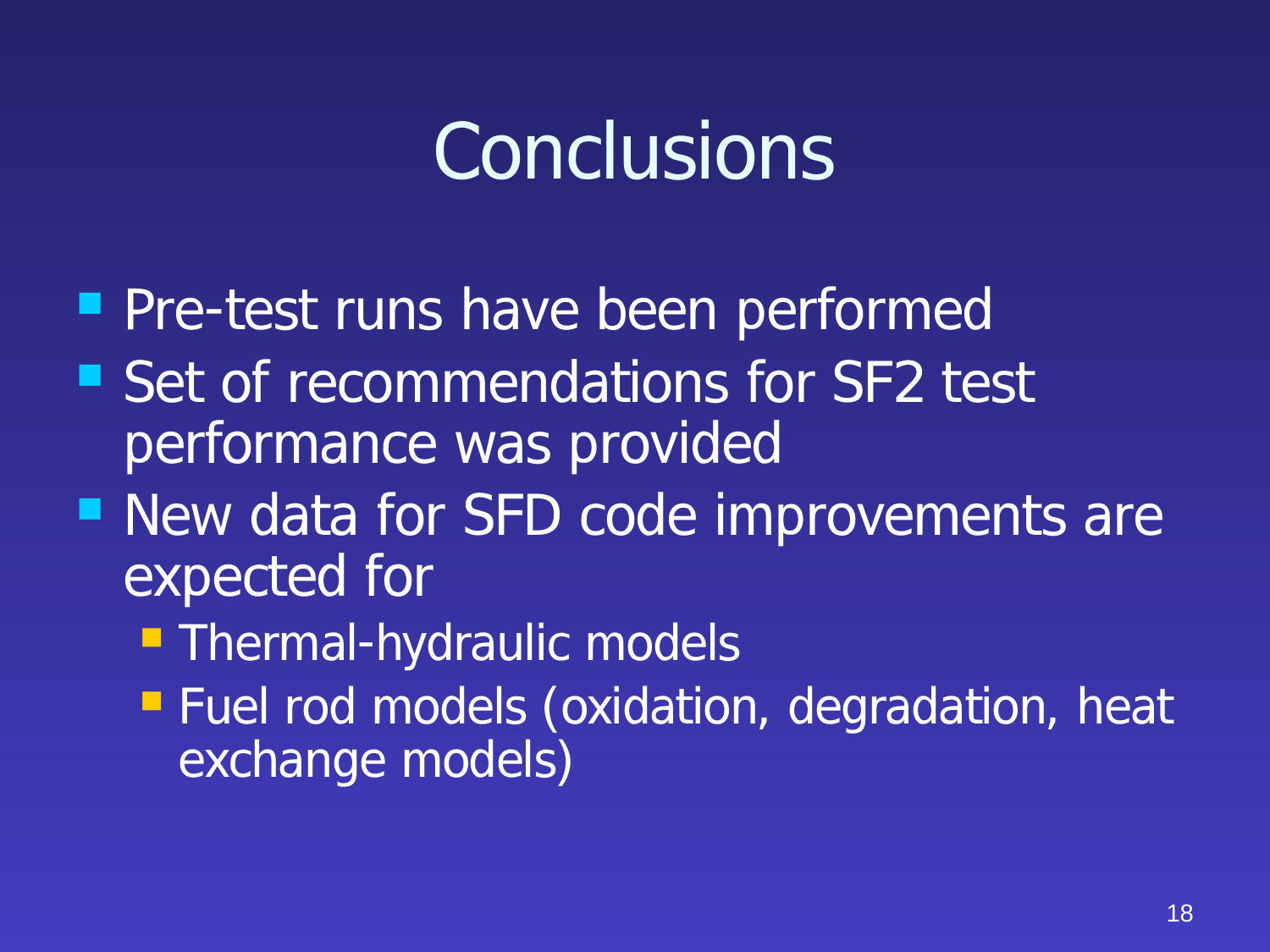

# Conclusions
Pre-test runs have been performed
Set of recommendations for SF2 test performance was provided
New data for SFD code improvements are expected for
Thermal-hydraulic models
Fuel rod models (oxidation, degradation, heat exchange models)

18